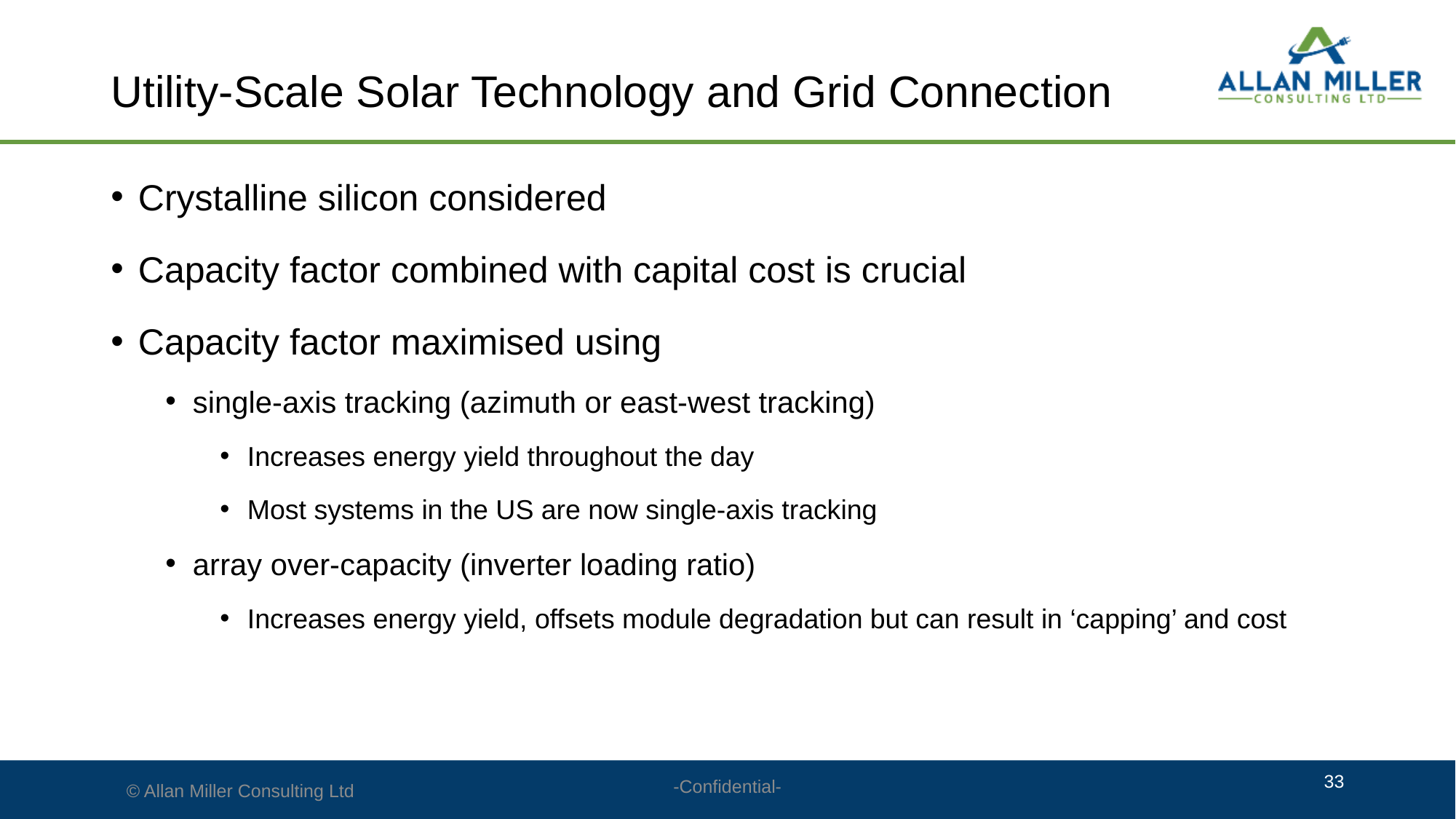

# Utility-Scale Solar Technology and Grid Connection
Crystalline silicon considered
Capacity factor combined with capital cost is crucial
Capacity factor maximised using
single-axis tracking (azimuth or east-west tracking)
Increases energy yield throughout the day
Most systems in the US are now single-axis tracking
array over-capacity (inverter loading ratio)
Increases energy yield, offsets module degradation but can result in ‘capping’ and cost

33
-Confidential-
© Allan Miller Consulting Ltd